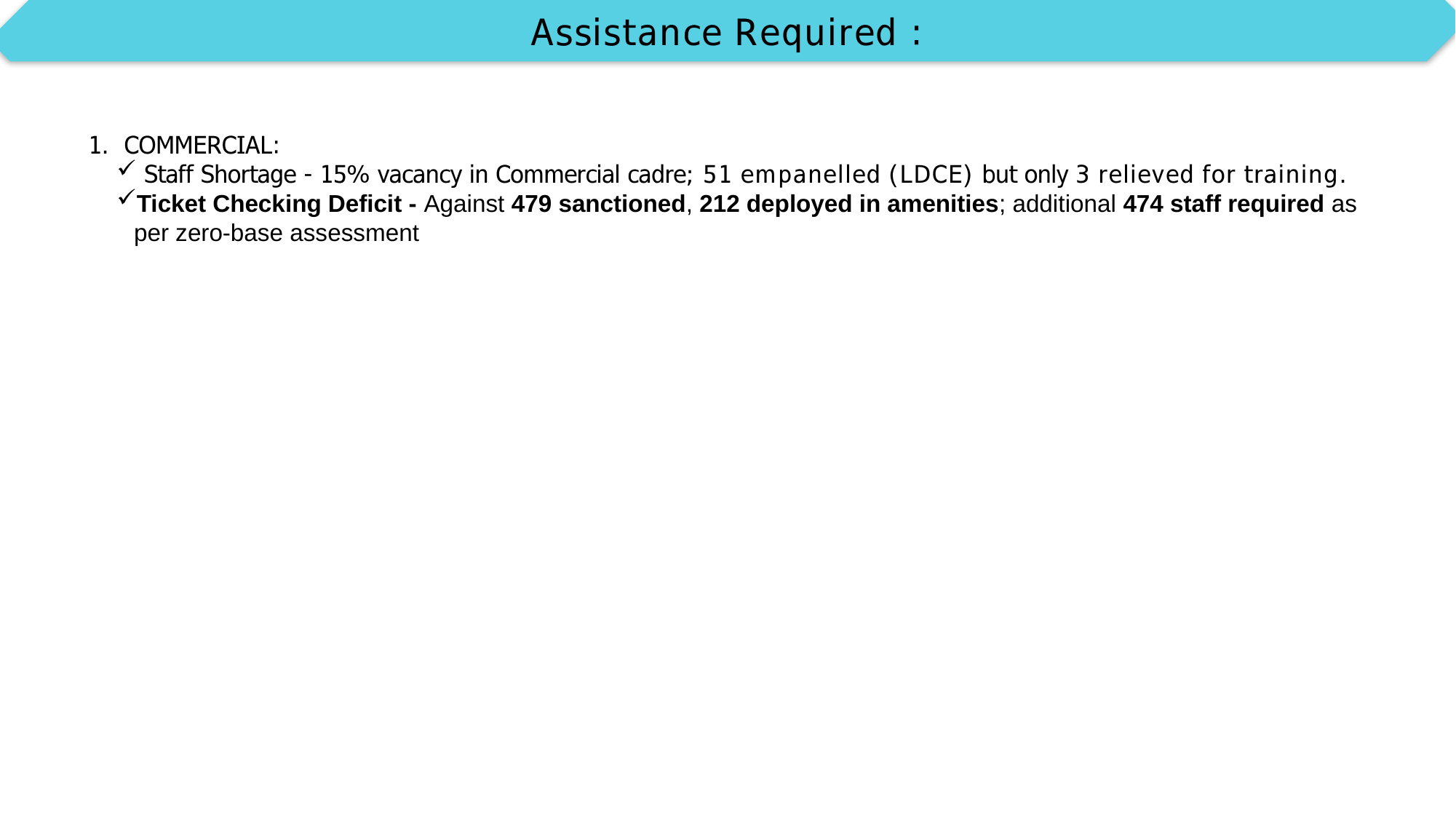

Assistance Required :
 COMMERCIAL:
 Staff Shortage - 15% vacancy in Commercial cadre; 51 empanelled (LDCE) but only 3 relieved for training.
Ticket Checking Deficit - Against 479 sanctioned, 212 deployed in amenities; additional 474 staff required as per zero-base assessment